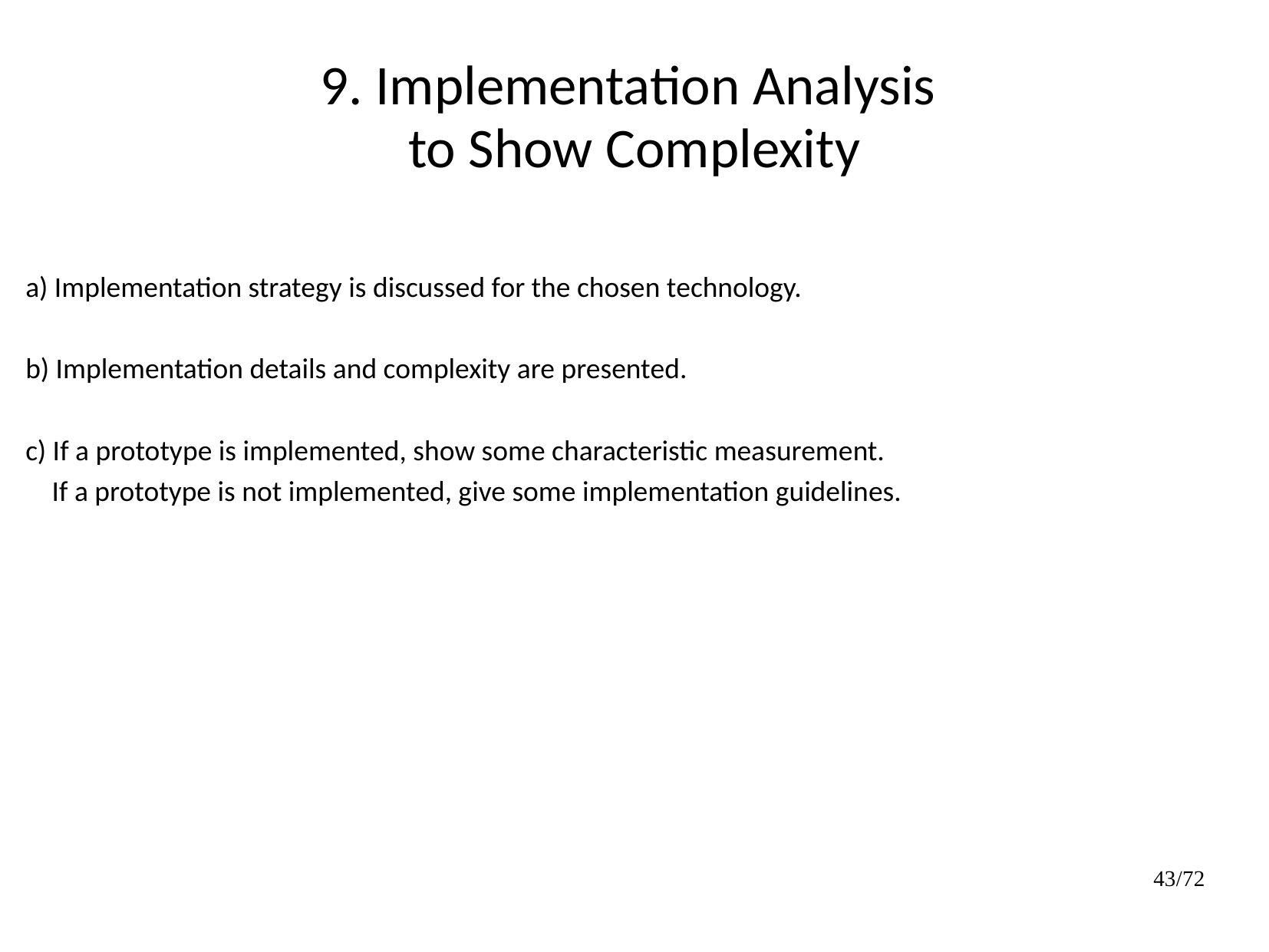

9. Implementation Analysis
to Show Complexity

a) Implementation strategy is discussed for the chosen technology.

b) Implementation details and complexity are presented.

c) If a prototype is implemented, show some characteristic measurement.
    If a prototype is not implemented, give some implementation guidelines.
43/72